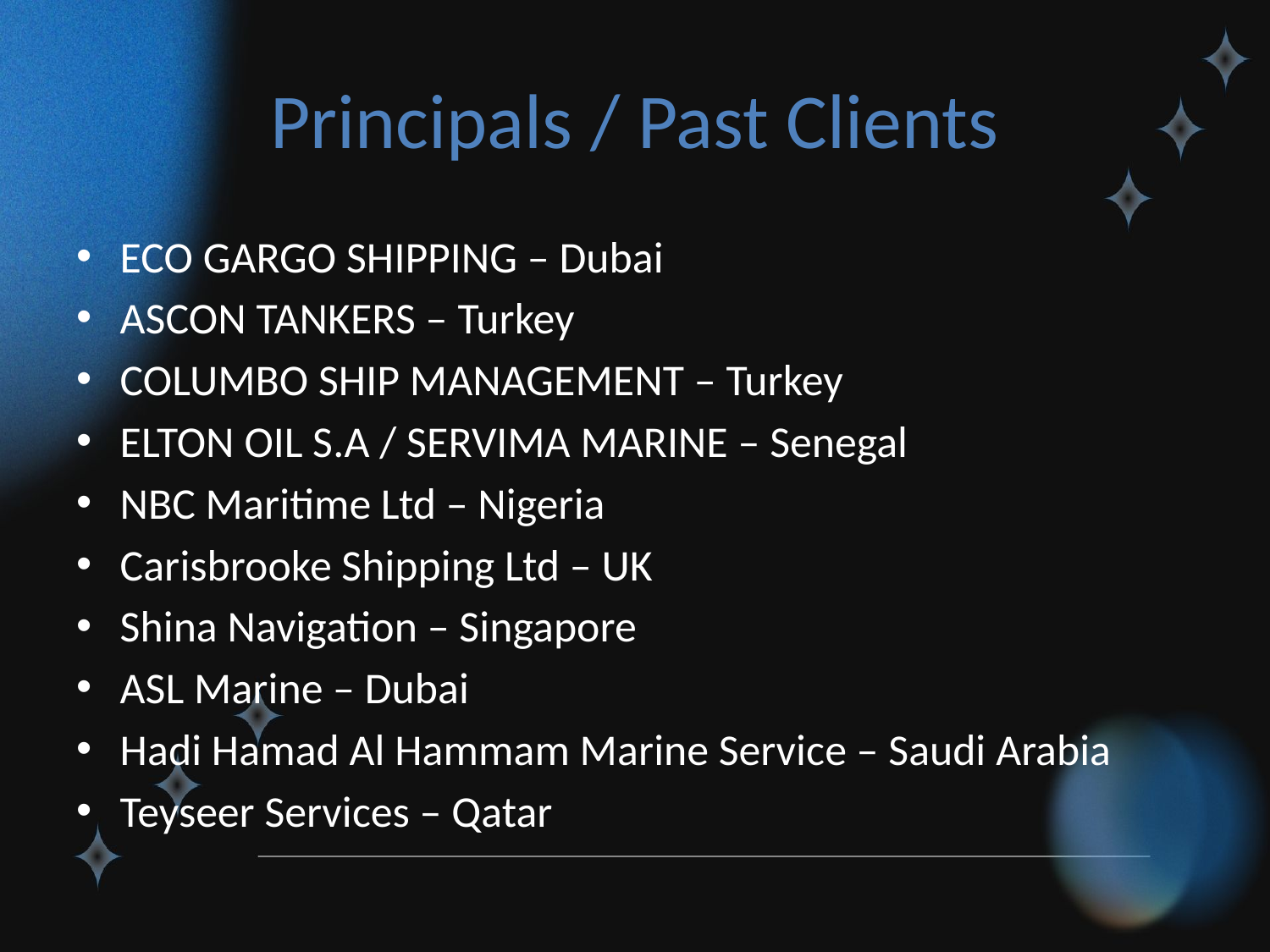

# Principals / Past Clients
ECO GARGO SHIPPING – Dubai
ASCON TANKERS – Turkey
COLUMBO SHIP MANAGEMENT – Turkey
ELTON OIL S.A / SERVIMA MARINE – Senegal
NBC Maritime Ltd – Nigeria
Carisbrooke Shipping Ltd – UK
Shina Navigation – Singapore
ASL Marine – Dubai
Hadi Hamad Al Hammam Marine Service – Saudi Arabia
Teyseer Services – Qatar